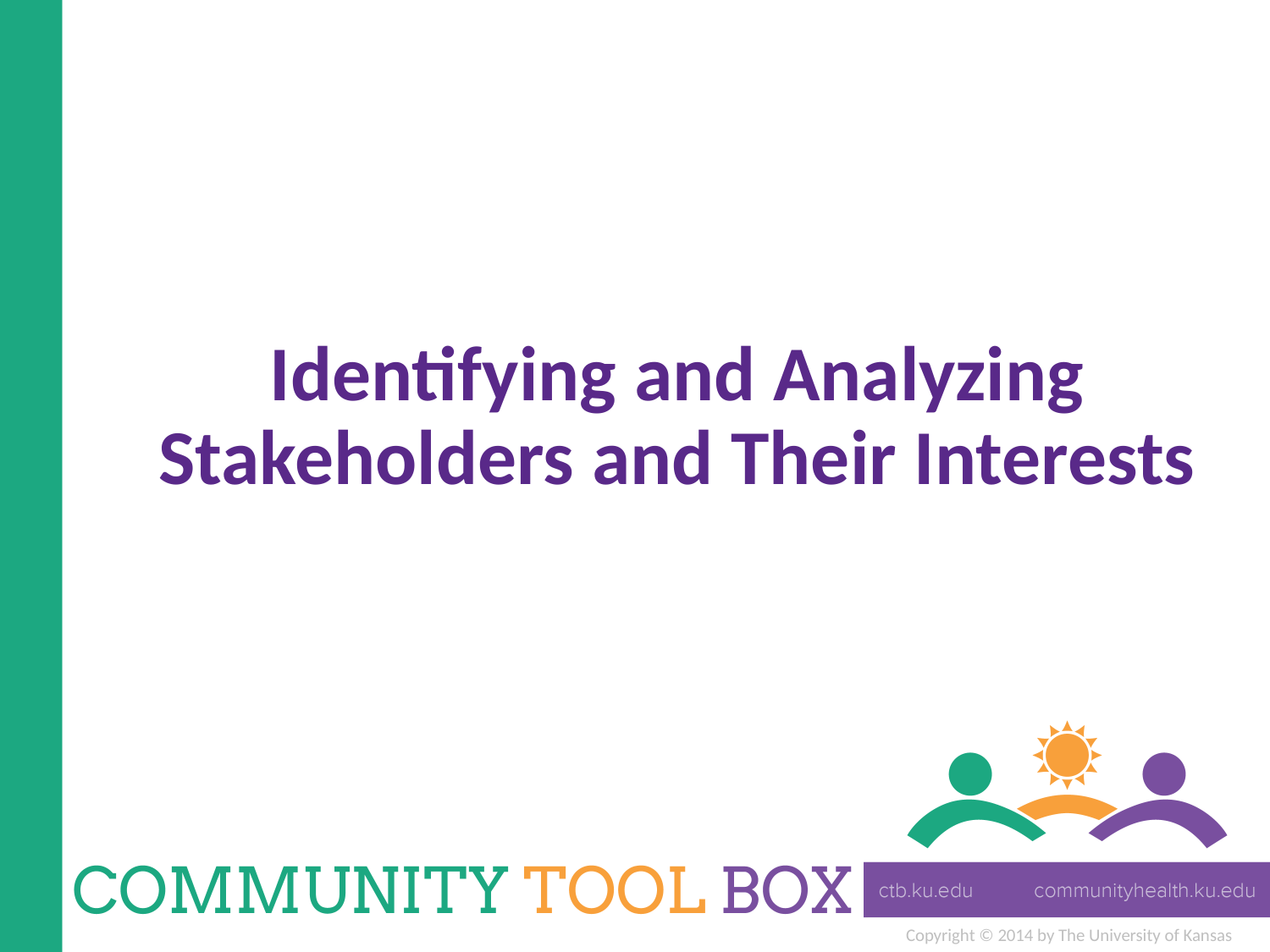

# Identifying and Analyzing Stakeholders and Their Interests